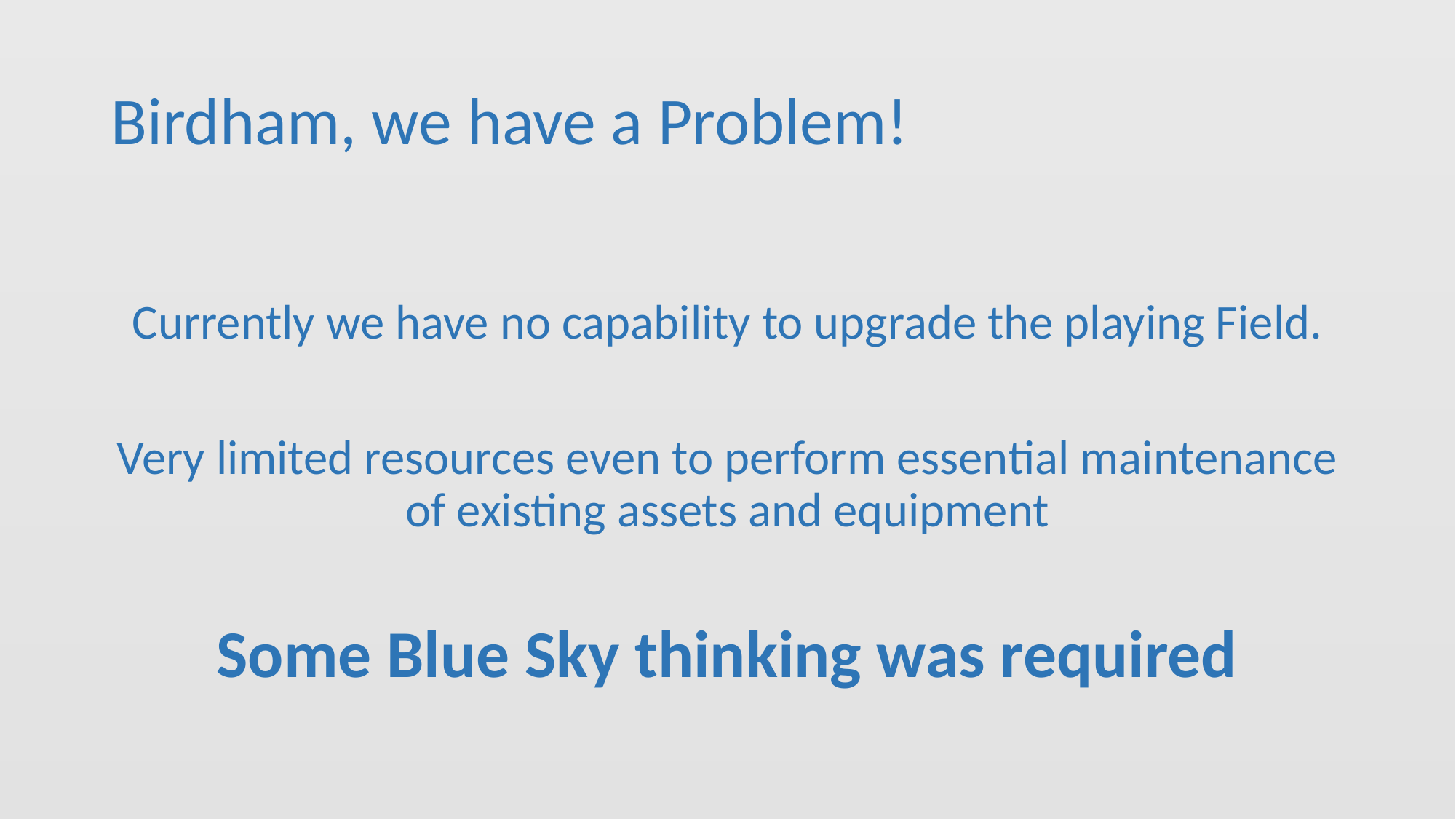

# Birdham, we have a Problem!

Currently we have no capability to upgrade the playing Field.

Very limited resources even to perform essential maintenance of existing assets and equipment

Some Blue Sky thinking was required